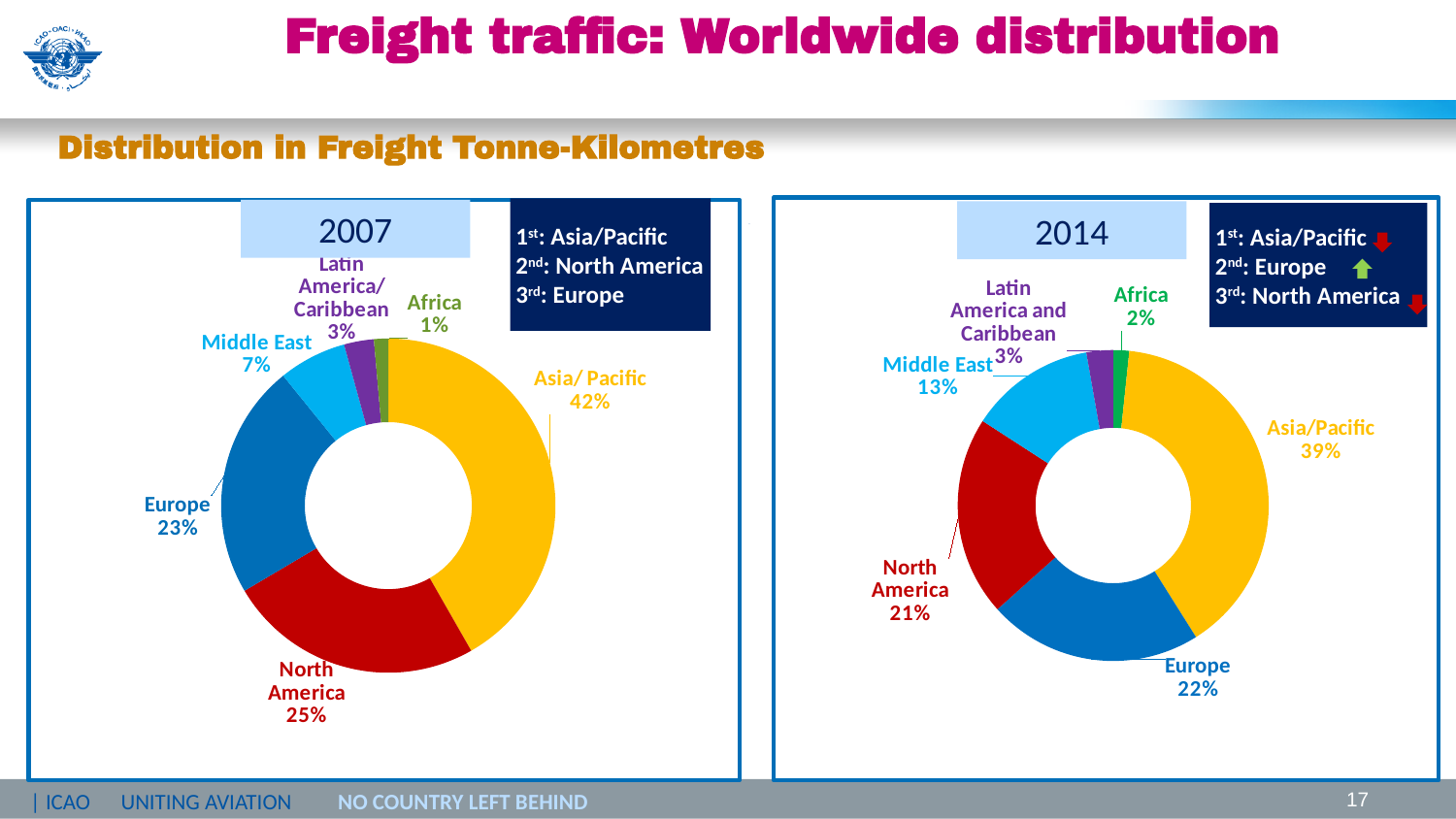

# Freight traffic: Worldwide distribution
Distribution in Freight Tonne-Kilometres

2014
1st: Asia/Pacific
2nd: North America
3rd: Europe

2007

### Chart

| Category |  |
|---|---|
| Africa | 0.016586003083889904 |
| Asia/Pacific | 0.39401934509533076 |
| Europe | 0.22309206914760363 |
| North America | 0.20776960096635855 |
| Middle East | 0.1307689571975396 |
| Latin America and Caribbean | 0.027764024509277584 |
1st: Asia/Pacific
2nd: Europe
3rd: North America

-

### Chart

| Category | 2007 |
|---|---|
| Asia/ Pacific | 0.41739849724494277 |
| North America | 0.2474605273703725 |
| Europe | 0.2268486663844904 |
| Middle East | 0.06563382479938927 |
| Latin America/ Caribbean | 0.028809079412051682 |
| Africa | 0.013849404788753308 |

17
| ICAO      UNITING AVIATION         NO COUNTRY LEFT BEHIND